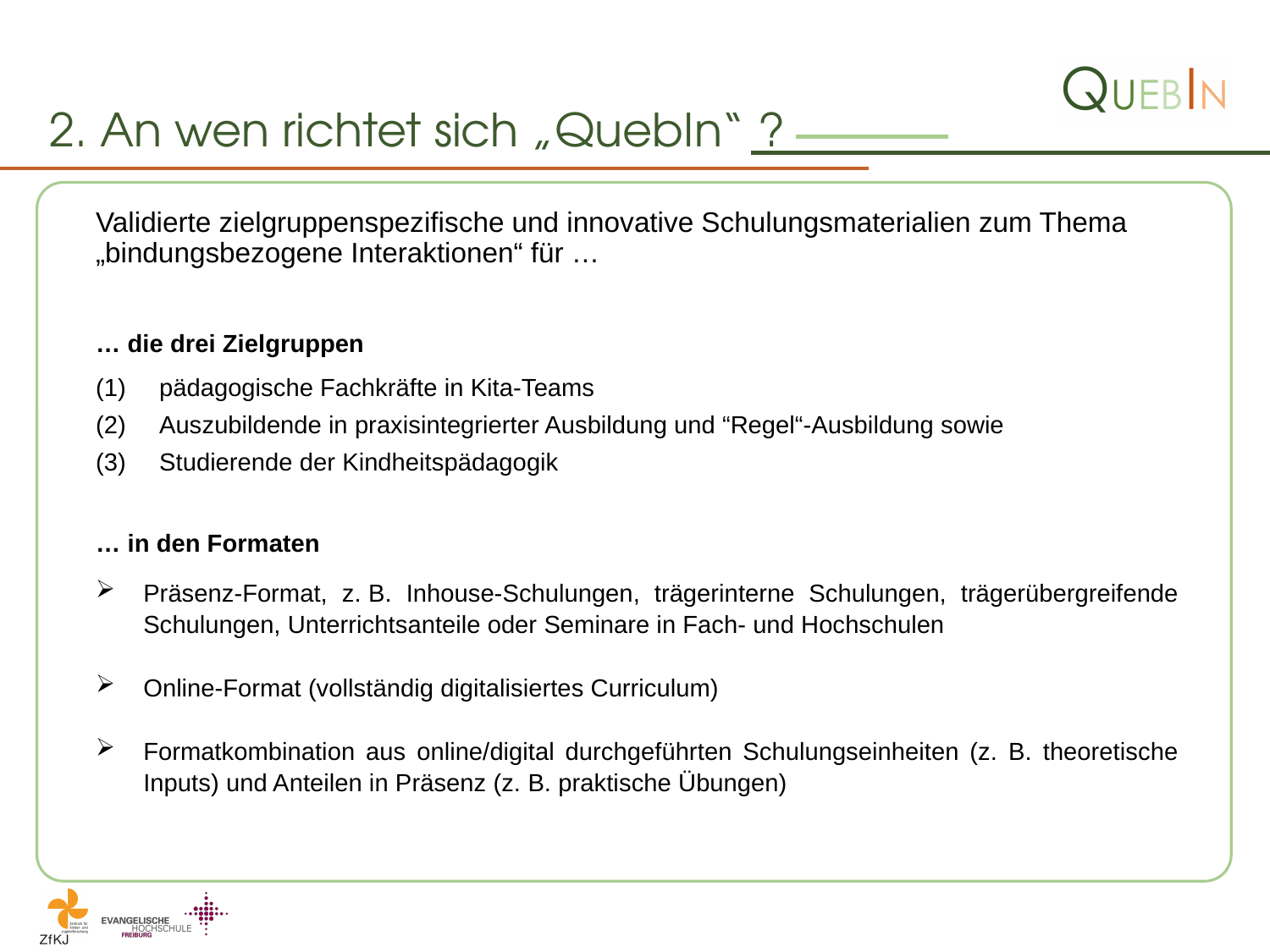

# 2. An wen richtet sich „QuebIn“ ?
Validierte zielgruppenspezifische und innovative Schulungsmaterialien zum Thema „bindungsbezogene Interaktionen“ für …

… die drei Zielgruppen
pädagogische Fachkräfte in Kita-Teams
Auszubildende in praxisintegrierter Ausbildung und “Regel“-Ausbildung sowie
Studierende der Kindheitspädagogik

… in den Formaten
Präsenz-Format, z. B. Inhouse-Schulungen, trägerinterne Schulungen, trägerübergreifende Schulungen, Unterrichtsanteile oder Seminare in Fach- und Hochschulen
Online-Format (vollständig digitalisiertes Curriculum)
Formatkombination aus online/digital durchgeführten Schulungseinheiten (z. B. theoretische Inputs) und Anteilen in Präsenz (z. B. praktische Übungen)